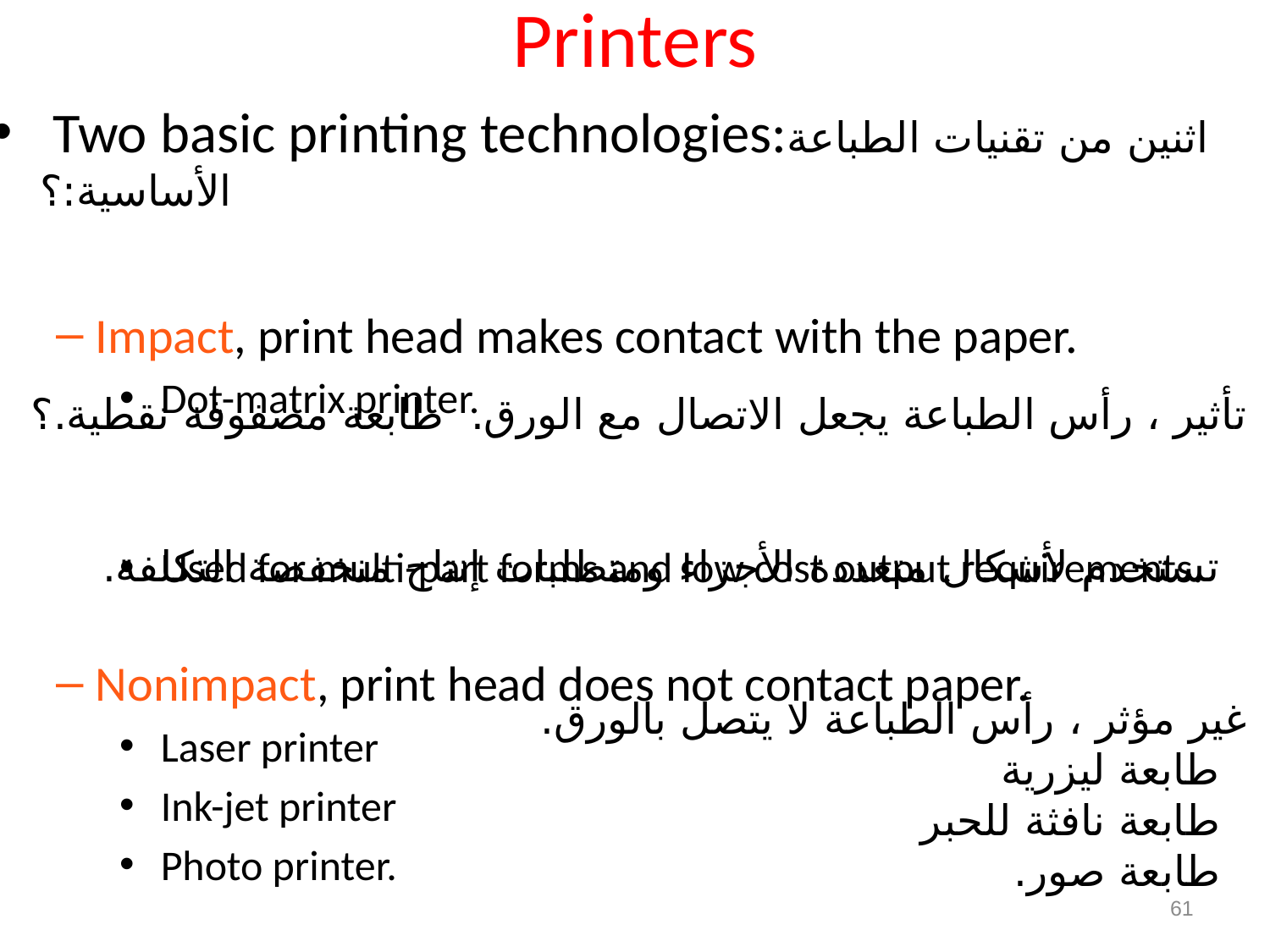

# Printers
 Two basic printing technologies:اثنين من تقنيات الطباعة الأساسية:؟

Impact, print head makes contact with the paper.
 Dot-matrix printer.

 Used for multi-part forms and low cost output requirements.
Nonimpact, print head does not contact paper.
 Laser printer
 Ink-jet printer
 Photo printer.

تأثير ، رأس الطباعة يجعل الاتصال مع الورق.  طابعة مصفوفة نقطية.؟

  تستخدم لأشكال متعددة الأجزاء ومتطلبات إنتاج منخفضة التكلفة.

غير مؤثر ، رأس الطباعة لا يتصل بالورق.
  طابعة ليزرية
  طابعة نافثة للحبر
  طابعة صور.
61